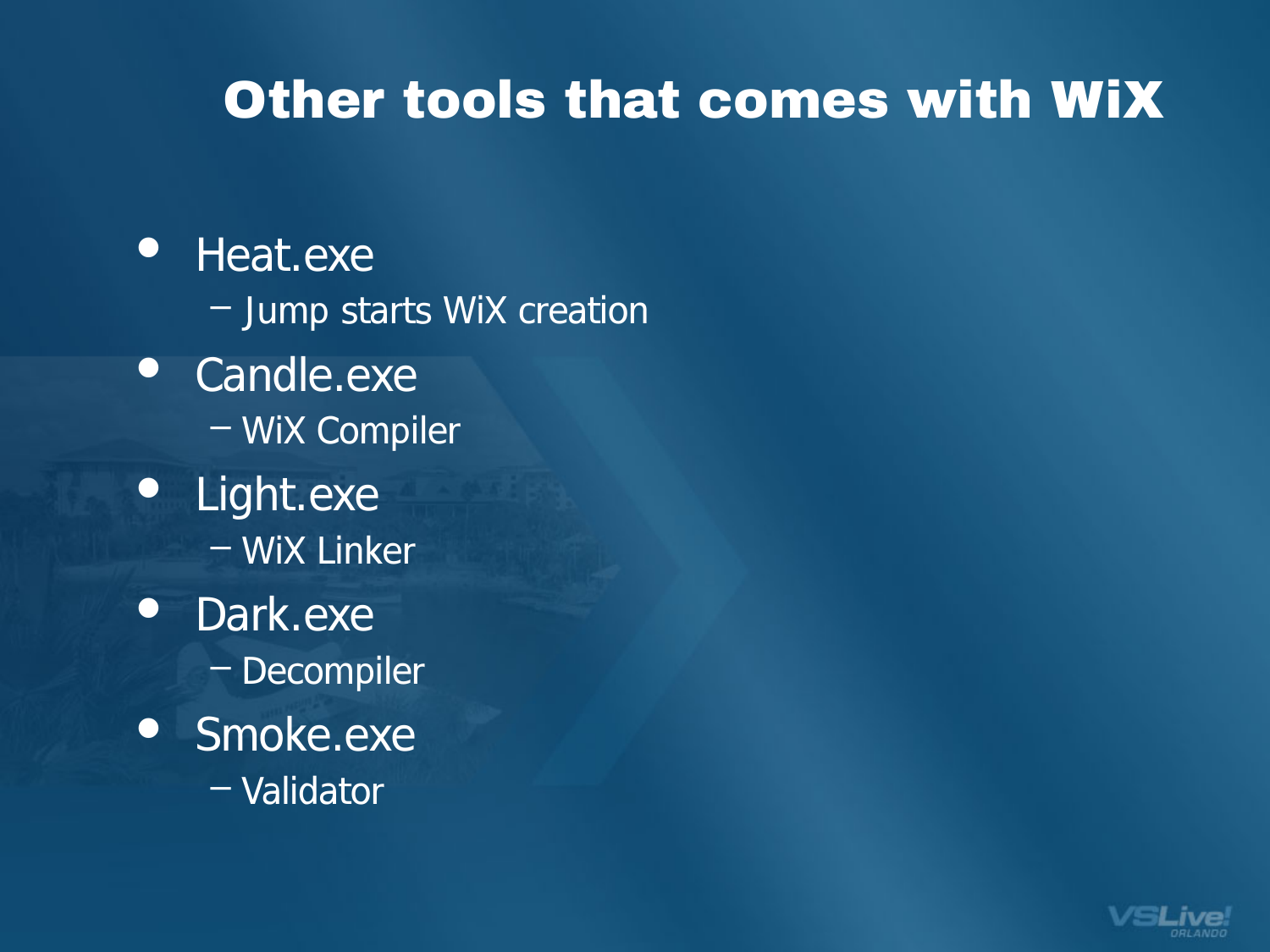

# Other tools that comes with WiX
Heat.exe
Jump starts WiX creation
Candle.exe
WiX Compiler
Light.exe
WiX Linker
Dark.exe
Decompiler
Smoke.exe
Validator